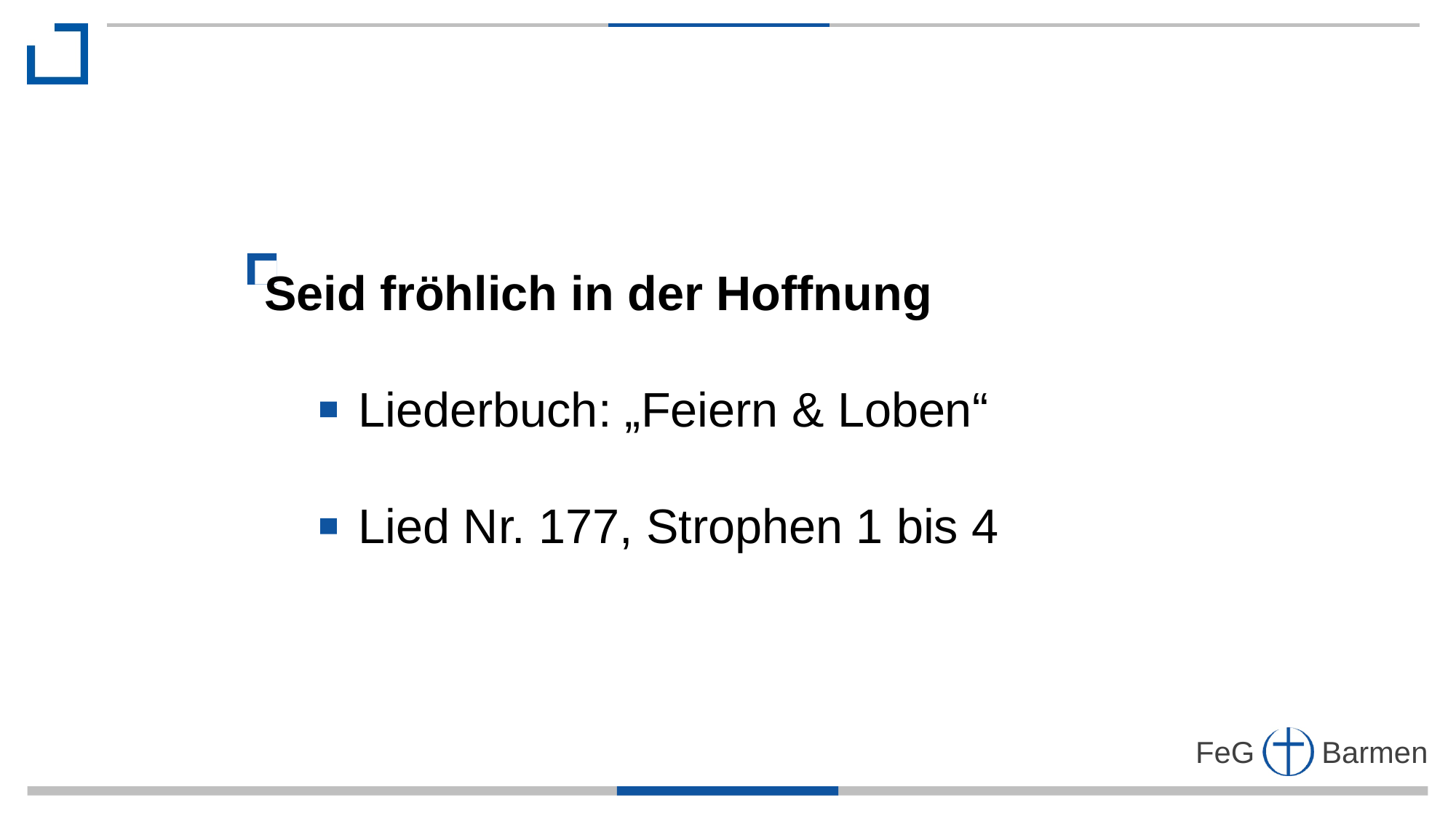

Seid fröhlich in der Hoffnung

       Liederbuch: „Feiern & Loben“

       Lied Nr. 177, Strophen 1 bis 4